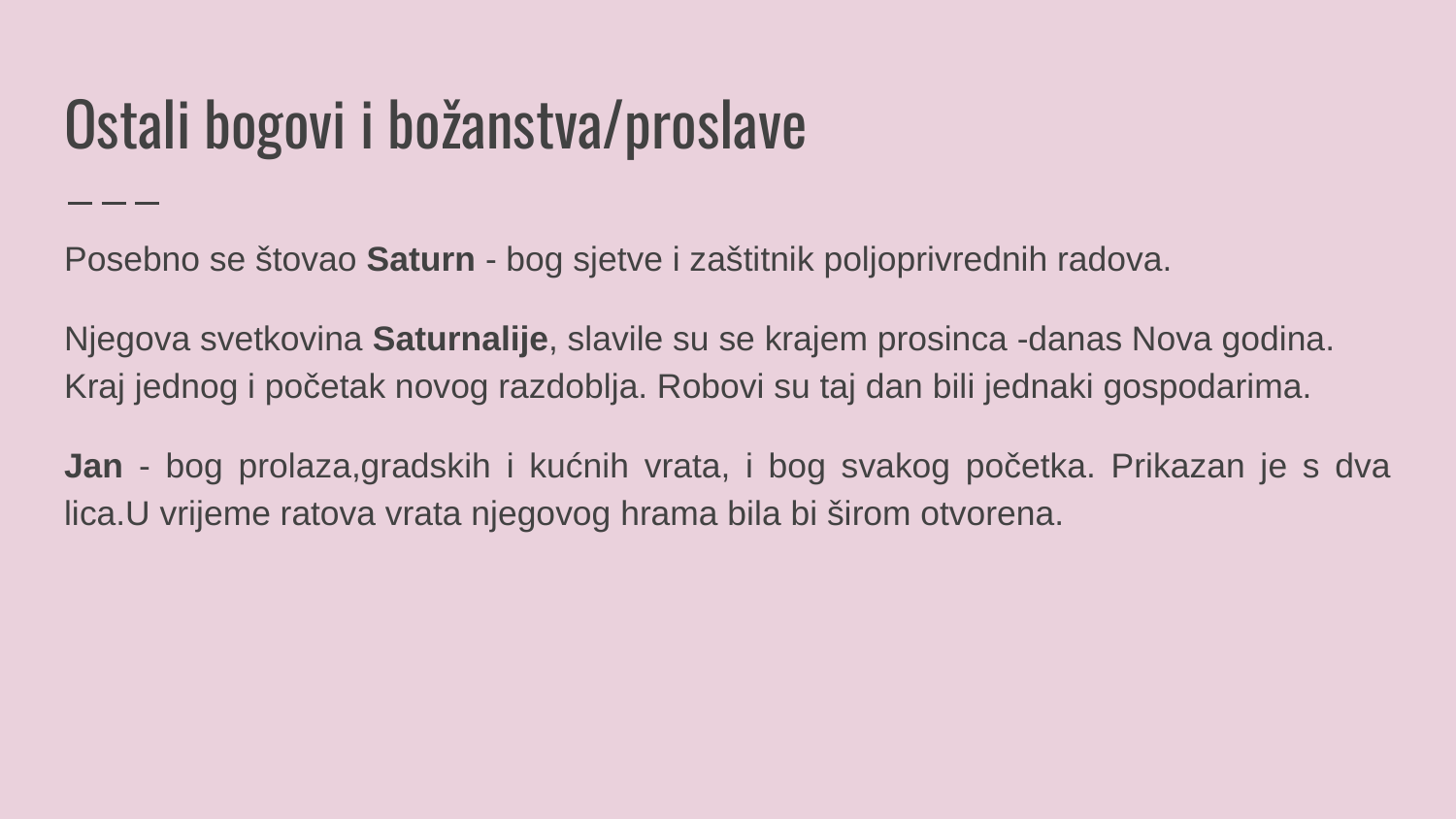

# Ostali bogovi i božanstva/proslave
Posebno se štovao Saturn - bog sjetve i zaštitnik poljoprivrednih radova.
Njegova svetkovina Saturnalije, slavile su se krajem prosinca -danas Nova godina. Kraj jednog i početak novog razdoblja. Robovi su taj dan bili jednaki gospodarima.
Jan - bog prolaza,gradskih i kućnih vrata, i bog svakog početka. Prikazan je s dva lica.U vrijeme ratova vrata njegovog hrama bila bi širom otvorena.